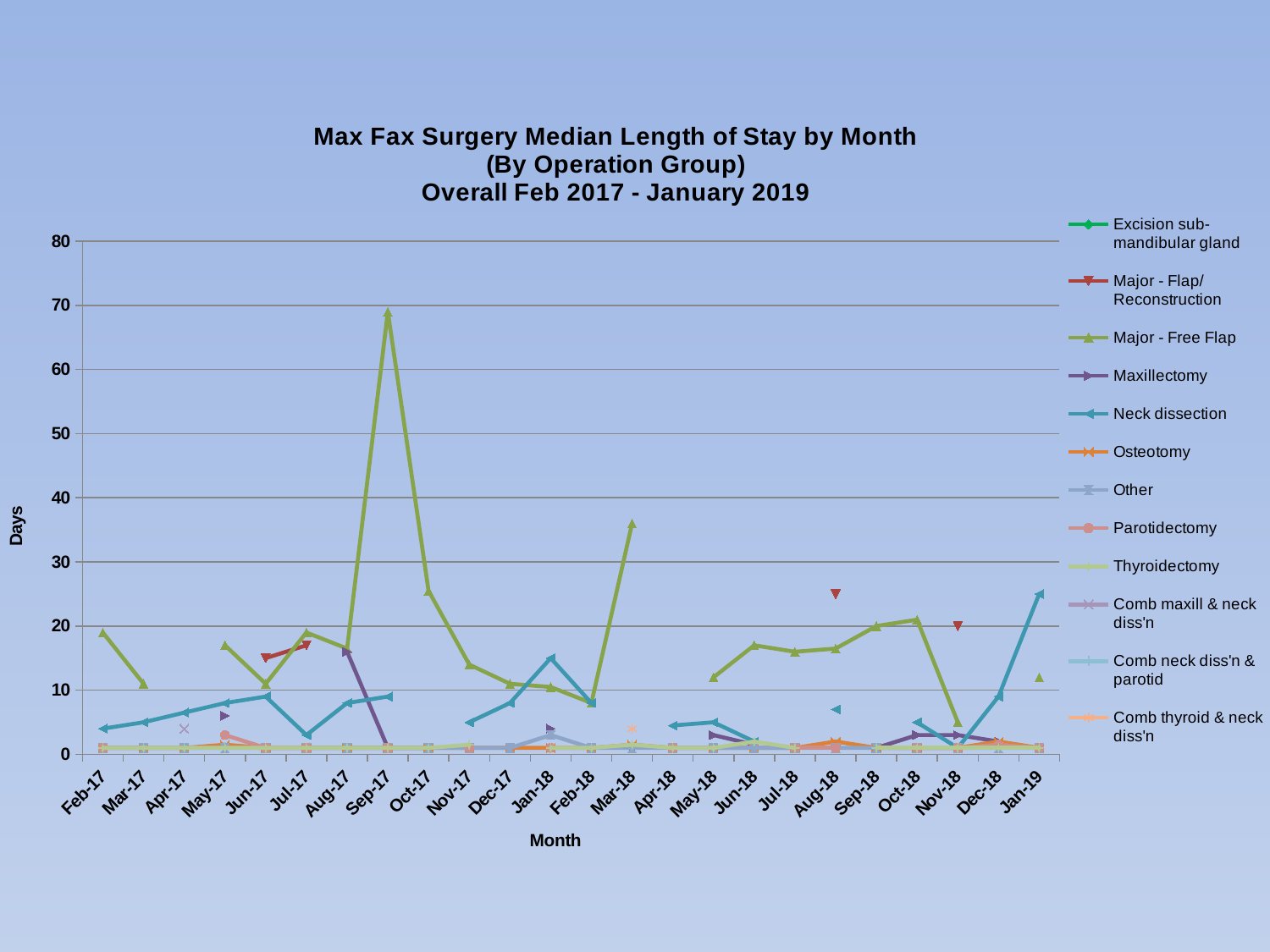

### Chart: Max Fax Surgery Median Length of Stay by Month
(By Operation Group)
Overall Feb 2017 - January 2019

| Category | Excision sub-mandibular gland | Major - Flap/ Reconstruction  | Major - Free Flap  | Maxillectomy  | Neck dissection | Osteotomy  | Other  | Parotidectomy  | Thyroidectomy  | Comb maxill & neck diss'n | Comb neck diss'n & parotid  | Comb thyroid & neck diss'n |
|---|---|---|---|---|---|---|---|---|---|---|---|---|
| 42767 | None | None | 19.0 | 1.0 | 4.0 | 1.0 | 1.0 | 1.0 | 1.0 | None | None | None |
| 42795 | None | None | 11.0 | 1.0 | 5.0 | 1.0 | 1.0 | None | 1.0 | None | None | None |
| 42826 | 1.0 | None | None | None | 6.5 | 1.0 | 1.0 | None | 1.0 | 4.0 | None | None |
| 42856 | None | None | 17.0 | 6.0 | 8.0 | 1.5 | 1.0 | 3.0 | 1.0 | None | None | None |
| 42887 | None | 15.0 | 11.0 | None | 9.0 | 1.0 | 1.0 | 1.0 | 1.0 | None | None | None |
| 42917 | 1.0 | 17.0 | 19.0 | None | 3.0 | 1.0 | 1.0 | 1.0 | 1.0 | None | None | None |
| 42948 | 1.0 | None | 16.5 | 16.0 | 8.0 | 1.0 | 1.0 | None | 1.0 | None | None | None |
| 42979 | 1.0 | None | 69.0 | 1.0 | 9.0 | 1.0 | 1.0 | 1.0 | 1.0 | None | None | None |
| 43009 | 1.0 | None | 25.5 | 1.0 | None | 1.0 | 1.0 | None | 1.0 | None | None | None |
| 43040 | 1.0 | None | 14.0 | None | 5.0 | 1.0 | 1.0 | 1.0 | 1.5 | None | None | None |
| 43070 | None | None | 11.0 | None | 8.0 | 1.0 | 1.0 | None | None | None | None | None |
| 43101 | None | None | 10.5 | 4.0 | 15.0 | 1.0 | 3.0 | 1.0 | 1.0 | None | None | None |
| 43132 | None | None | 8.0 | None | 8.0 | 1.0 | 1.0 | None | 1.0 | None | None | None |
| 43160 | 1.0 | None | 36.0 | None | None | 1.5 | 1.0 | None | 1.5 | None | None | 4.0 |
| 43191 | None | None | None | None | 4.5 | 1.0 | 1.0 | 1.0 | 1.0 | None | None | None |
| 43221 | None | None | 12.0 | 3.0 | 5.0 | 1.0 | 1.0 | None | 1.0 | None | None | None |
| 43252 | None | None | 17.0 | 1.5 | 2.0 | 1.0 | 1.0 | None | 2.0 | None | None | None |
| 43282 | 1.0 | None | 16.0 | None | None | 1.0 | 1.0 | 1.0 | 1.0 | None | None | None |
| 43313 | 1.0 | 25.0 | 16.5 | None | 7.0 | 2.0 | 1.0 | 1.0 | None | None | None | None |
| 43344 | None | None | 20.0 | 1.0 | None | 1.0 | 1.0 | None | 1.0 | None | None | None |
| 43374 | 1.0 | None | 21.0 | 3.0 | 5.0 | 1.0 | 1.0 | 1.0 | 1.0 | None | None | None |
| 43405 | 1.0 | 20.0 | 5.0 | 3.0 | 1.0 | 1.0 | 1.0 | 1.0 | 1.0 | None | None | None |
| 43435 | None | None | None | 2.0 | 9.0 | 2.0 | 1.0 | 1.5 | 1.0 | None | None | None |
| 43466 | None | None | 12.0 | None | 25.0 | 1.0 | 1.0 | 1.0 | 1.0 | None | None | None |